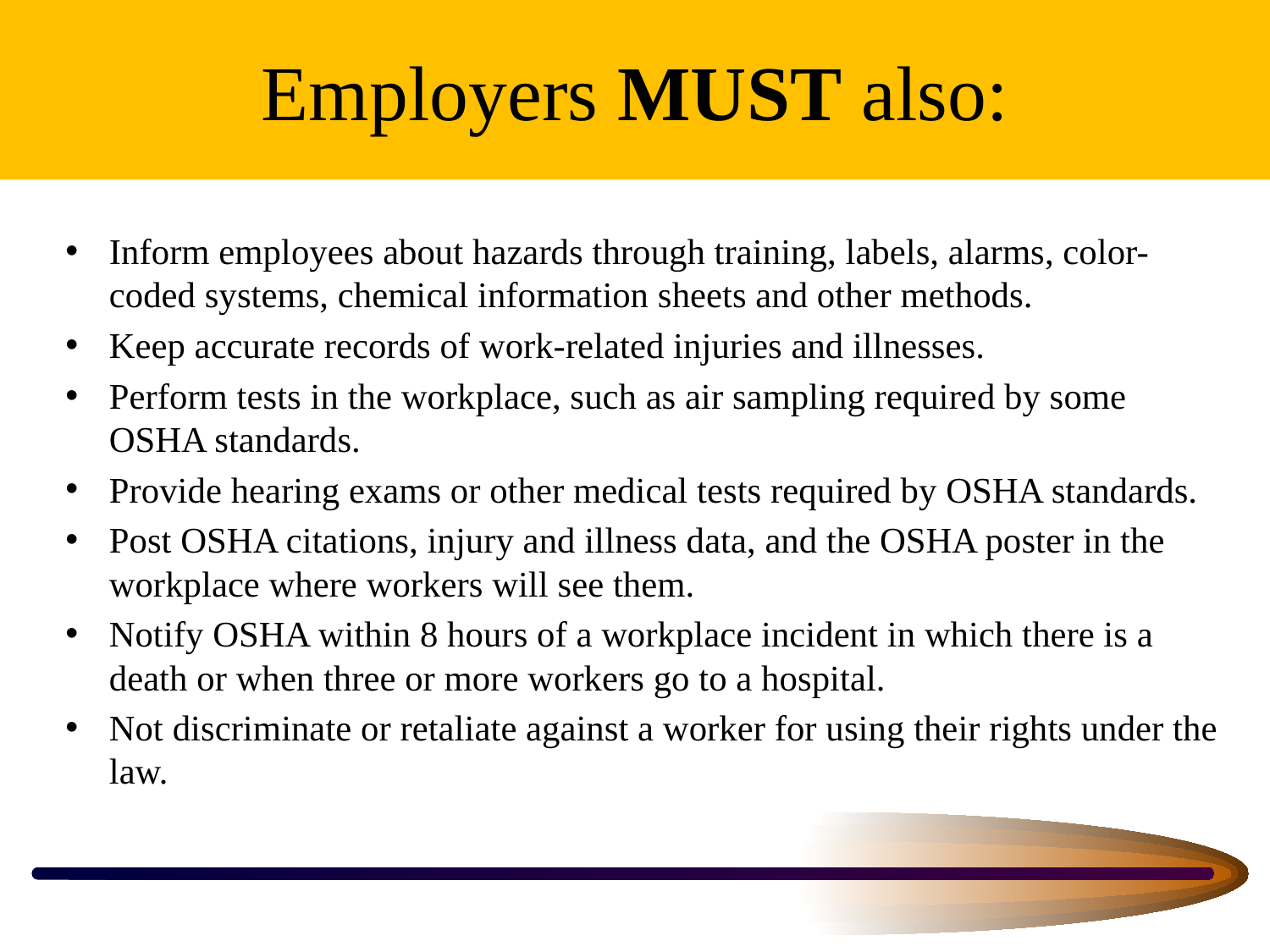

# Employers MUST also:
Inform employees about hazards through training, labels, alarms, color-coded systems, chemical information sheets and other methods.
Keep accurate records of work-related injuries and illnesses.
Perform tests in the workplace, such as air sampling required by some OSHA standards.
Provide hearing exams or other medical tests required by OSHA standards.
Post OSHA citations, injury and illness data, and the OSHA poster in the workplace where workers will see them.
Notify OSHA within 8 hours of a workplace incident in which there is a death or when three or more workers go to a hospital.
Not discriminate or retaliate against a worker for using their rights under the law.